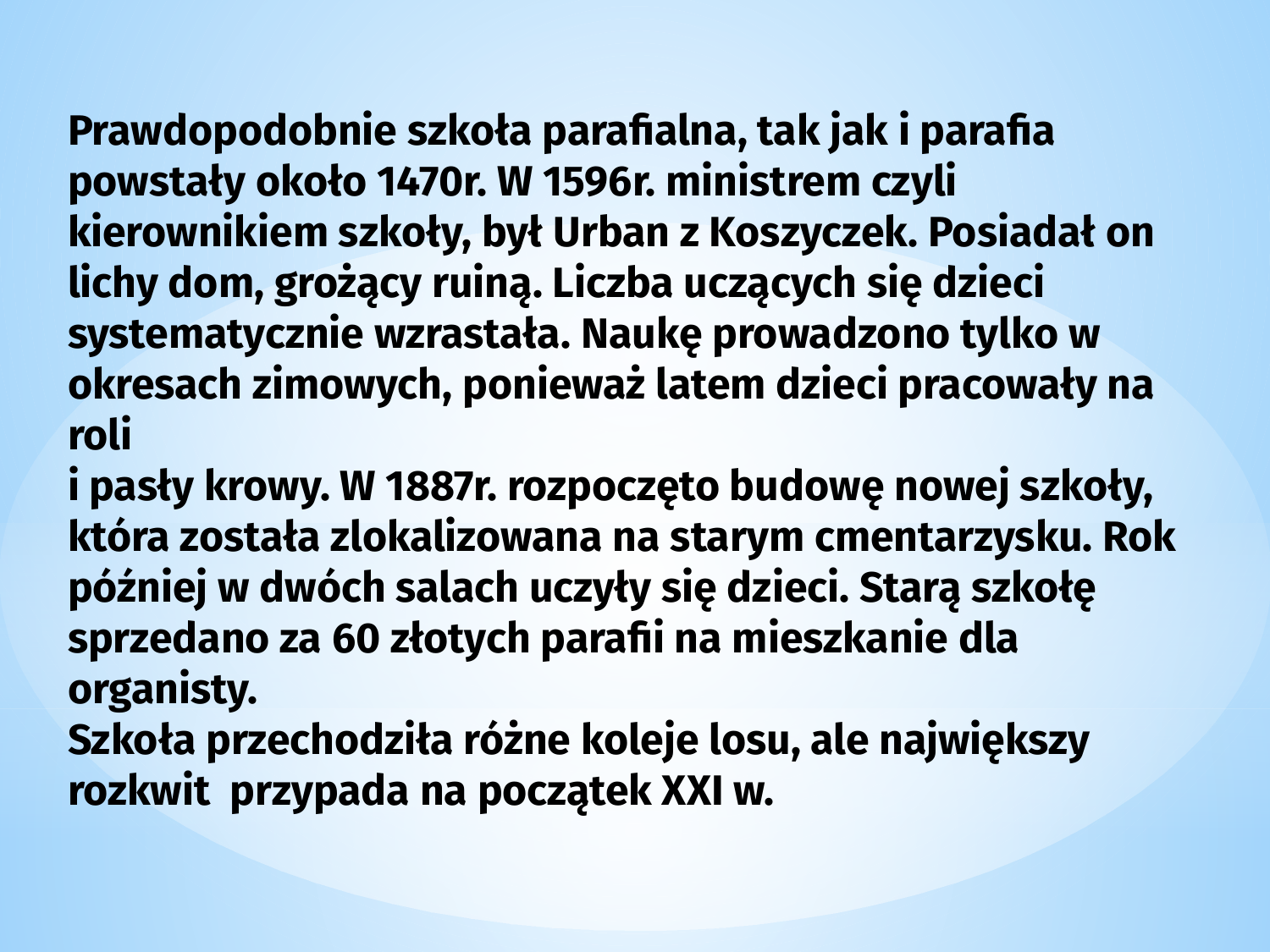

Prawdopodobnie szkoła parafialna, tak jak i parafia powstały około 1470r. W 1596r. ministrem czyli kierownikiem szkoły, był Urban z Koszyczek. Posiadał on lichy dom, grożący ruiną. Liczba uczących się dzieci systematycznie wzrastała. Naukę prowadzono tylko w okresach zimowych, ponieważ latem dzieci pracowały na roli
i pasły krowy. W 1887r. rozpoczęto budowę nowej szkoły, która została zlokalizowana na starym cmentarzysku. Rok później w dwóch salach uczyły się dzieci. Starą szkołę sprzedano za 60 złotych parafii na mieszkanie dla organisty.
Szkoła przechodziła różne koleje losu, ale największy rozkwit  przypada na początek XXI w.